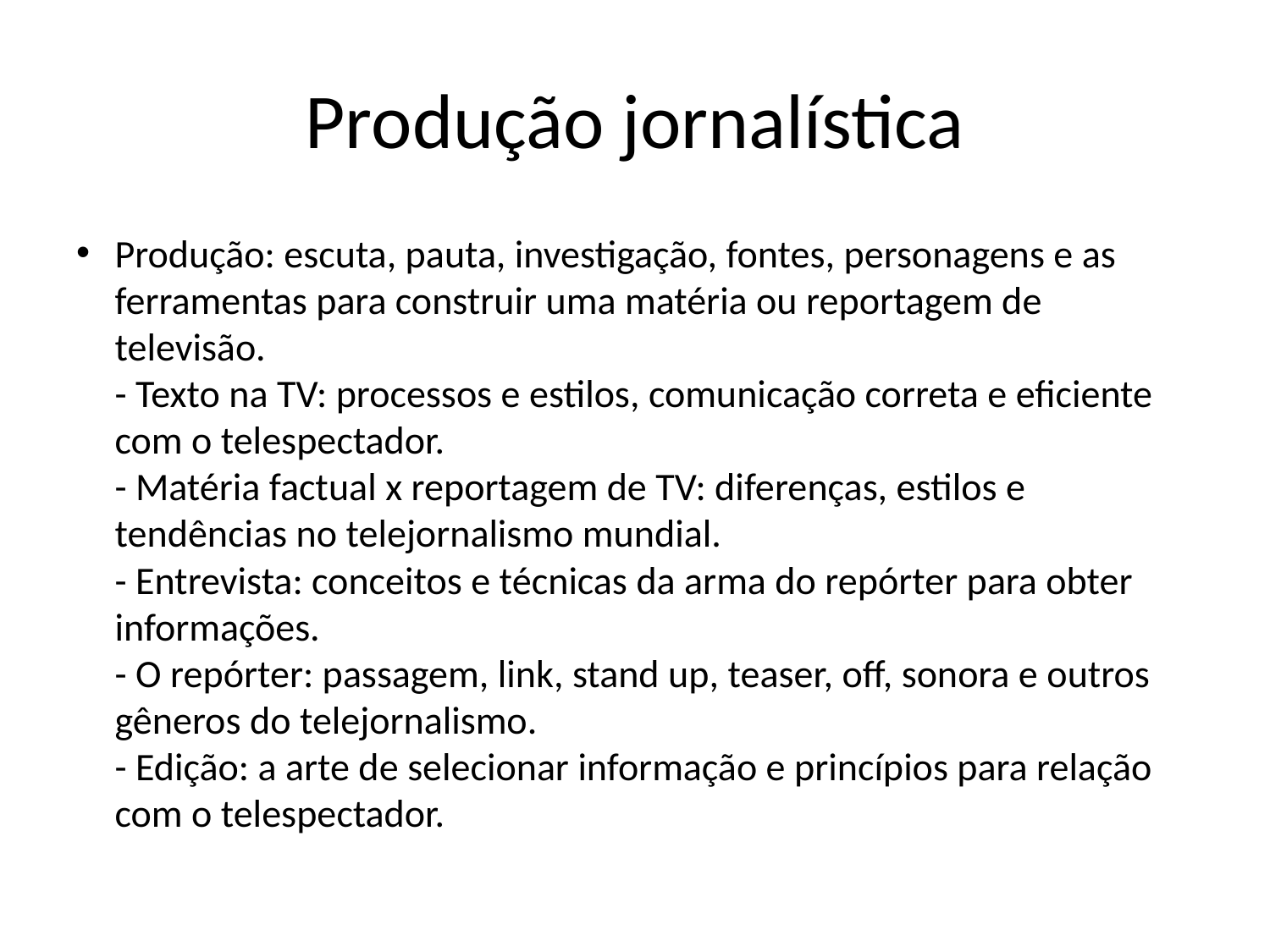

# Produção jornalística
Produção: escuta, pauta, investigação, fontes, personagens e as ferramentas para construir uma matéria ou reportagem de televisão.
- Texto na TV: processos e estilos, comunicação correta e eficiente com o telespectador.
- Matéria factual x reportagem de TV: diferenças, estilos e tendências no telejornalismo mundial.
- Entrevista: conceitos e técnicas da arma do repórter para obter informações.
- O repórter: passagem, link, stand up, teaser, off, sonora e outros gêneros do telejornalismo.
- Edição: a arte de selecionar informação e princípios para relação com o telespectador.